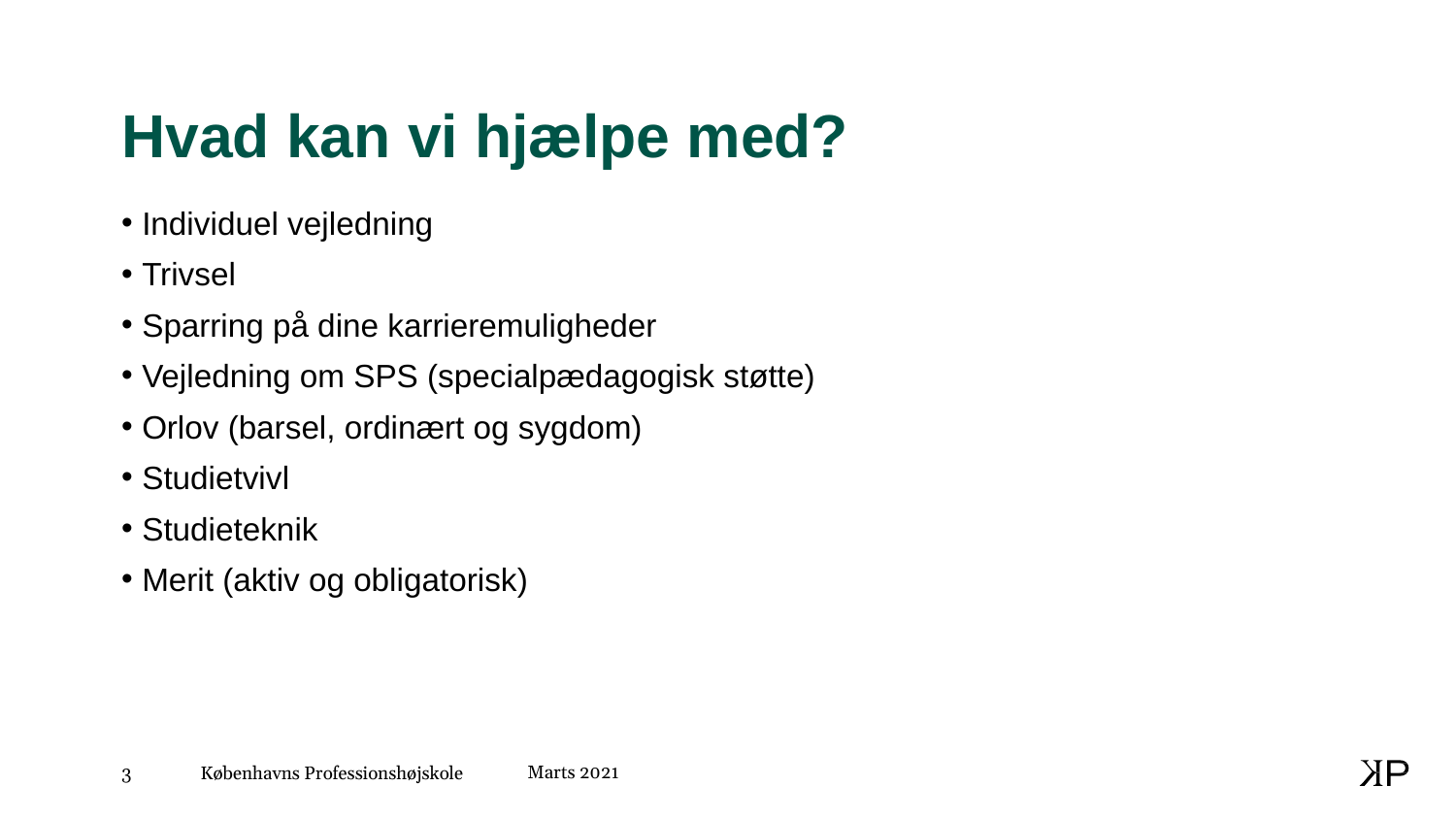

# Hvad kan vi hjælpe med?
 Individuel vejledning
 Trivsel
 Sparring på dine karrieremuligheder
 Vejledning om SPS (specialpædagogisk støtte)
 Orlov (barsel, ordinært og sygdom)
 Studietvivl
 Studieteknik
 Merit (aktiv og obligatorisk)

Marts 2021